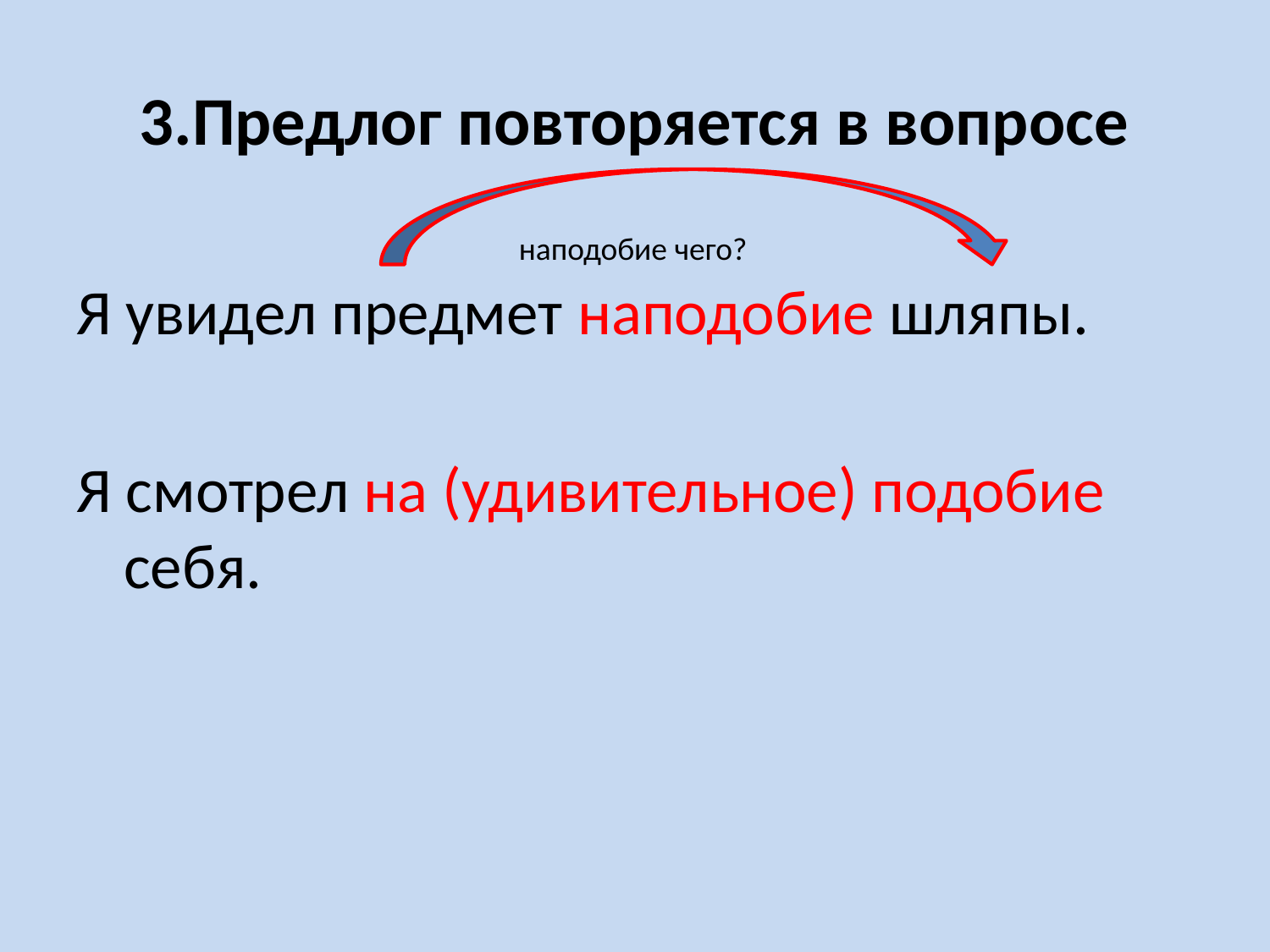

# 3.Предлог повторяется в вопросе

наподобие чего?
Я увидел предмет наподобие шляпы.

Я смотрел на (удивительное) подобие себя.